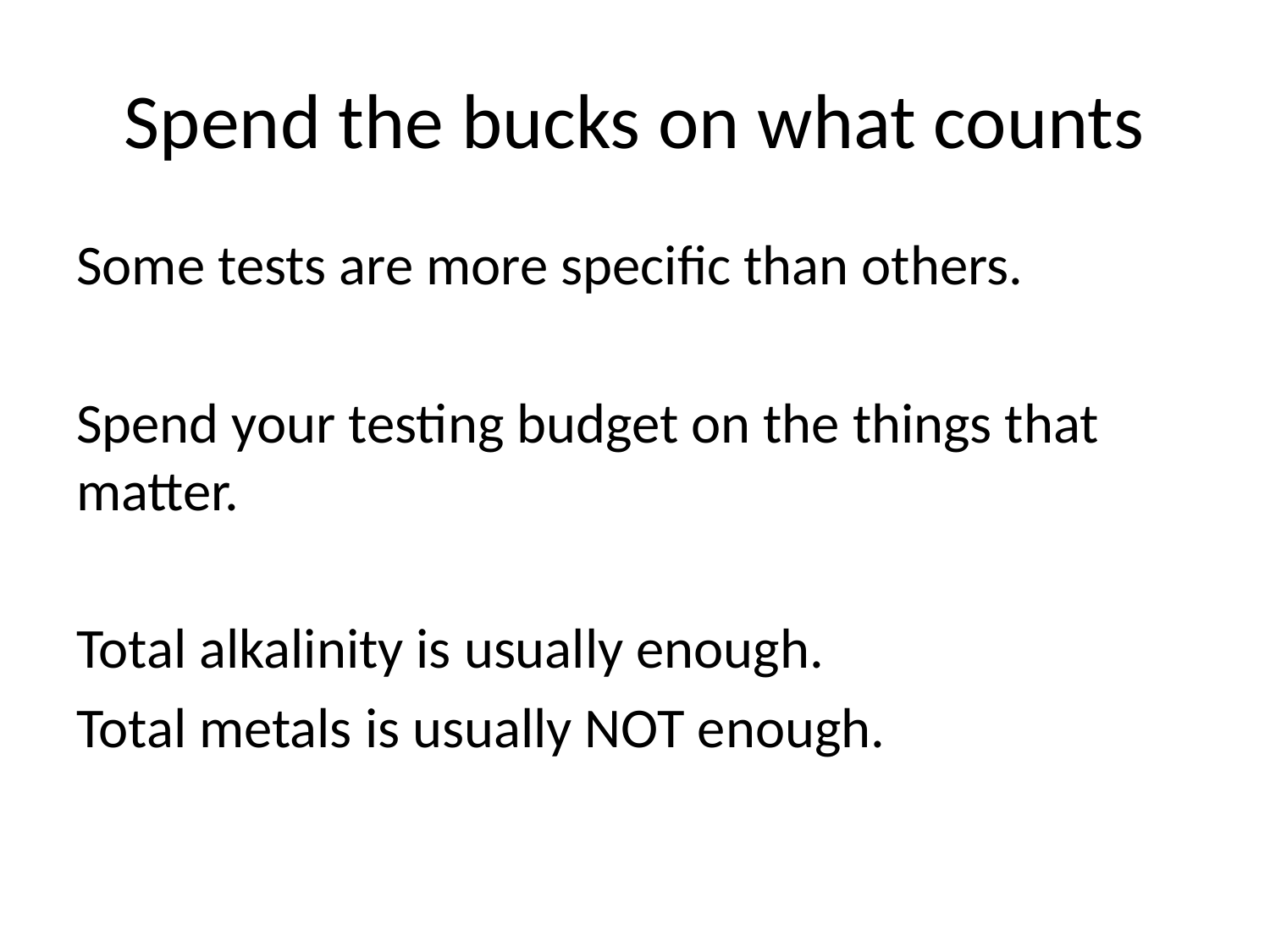

# Spend the bucks on what counts
Some tests are more specific than others.

Spend your testing budget on the things that matter.

Total alkalinity is usually enough.
Total metals is usually NOT enough.